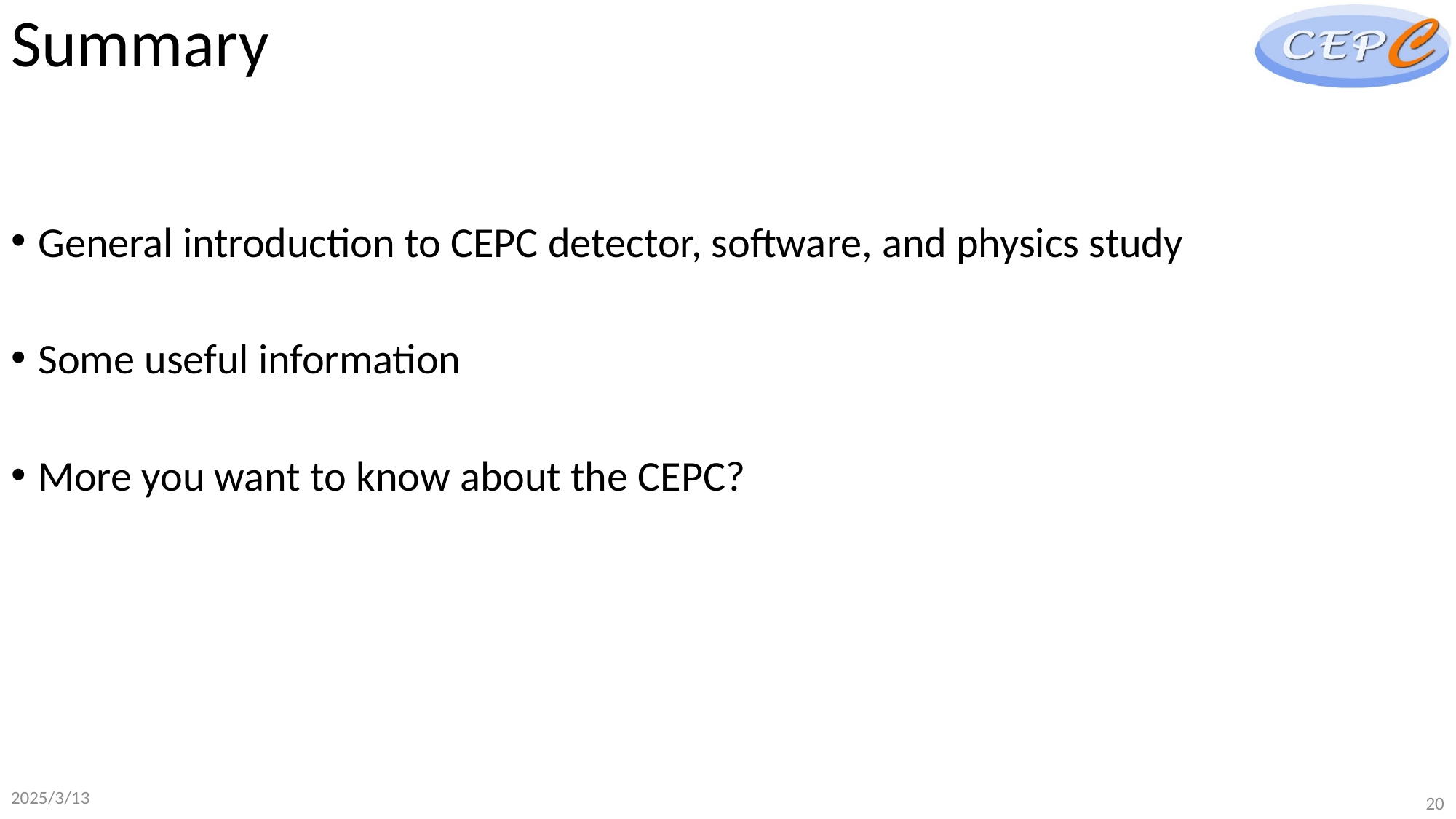

# Summary
General introduction to CEPC detector, software, and physics study
Some useful information
More you want to know about the CEPC?

2025/3/13

20